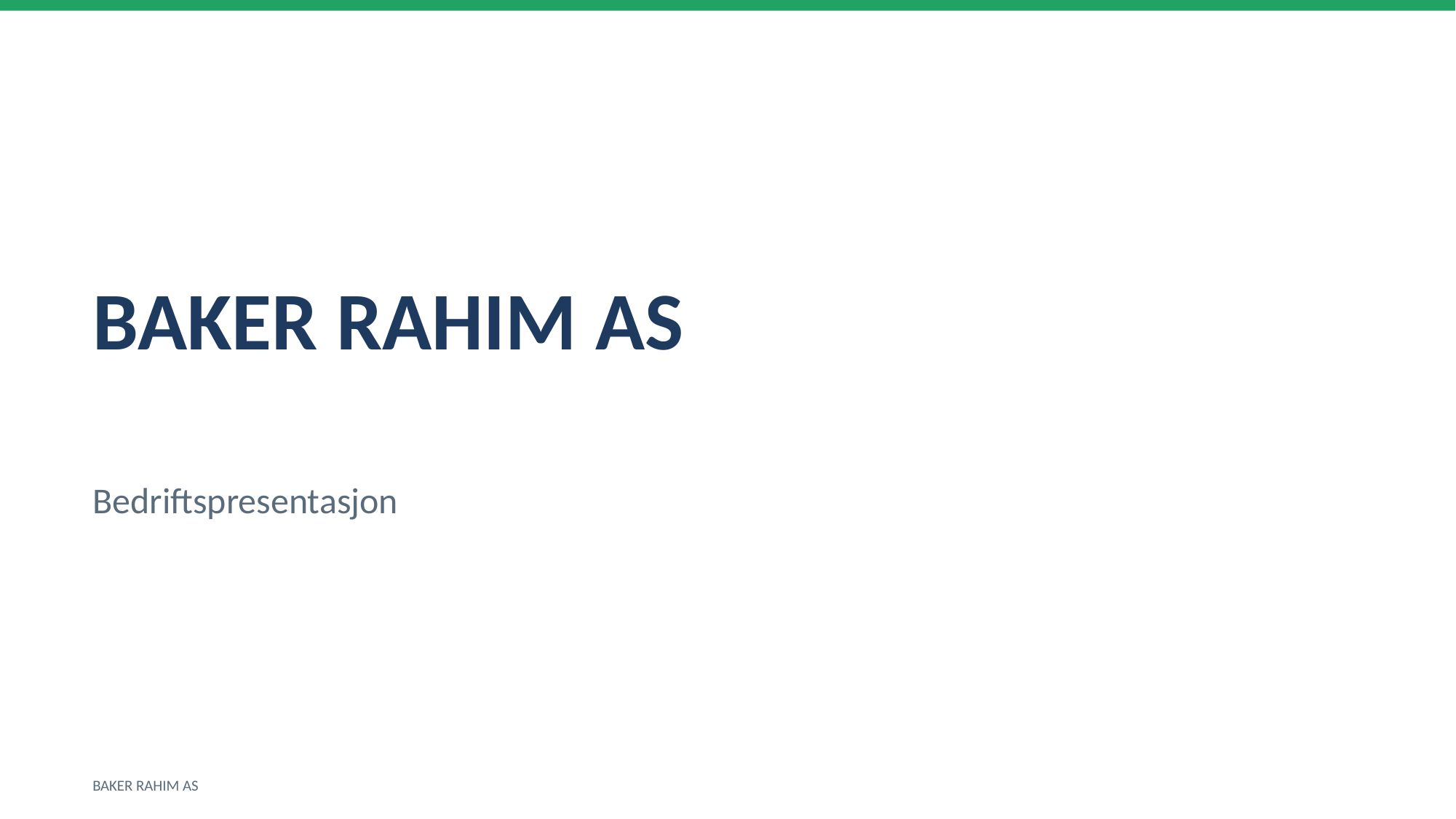

BAKER RAHIM AS
Bedriftspresentasjon
BAKER RAHIM AS